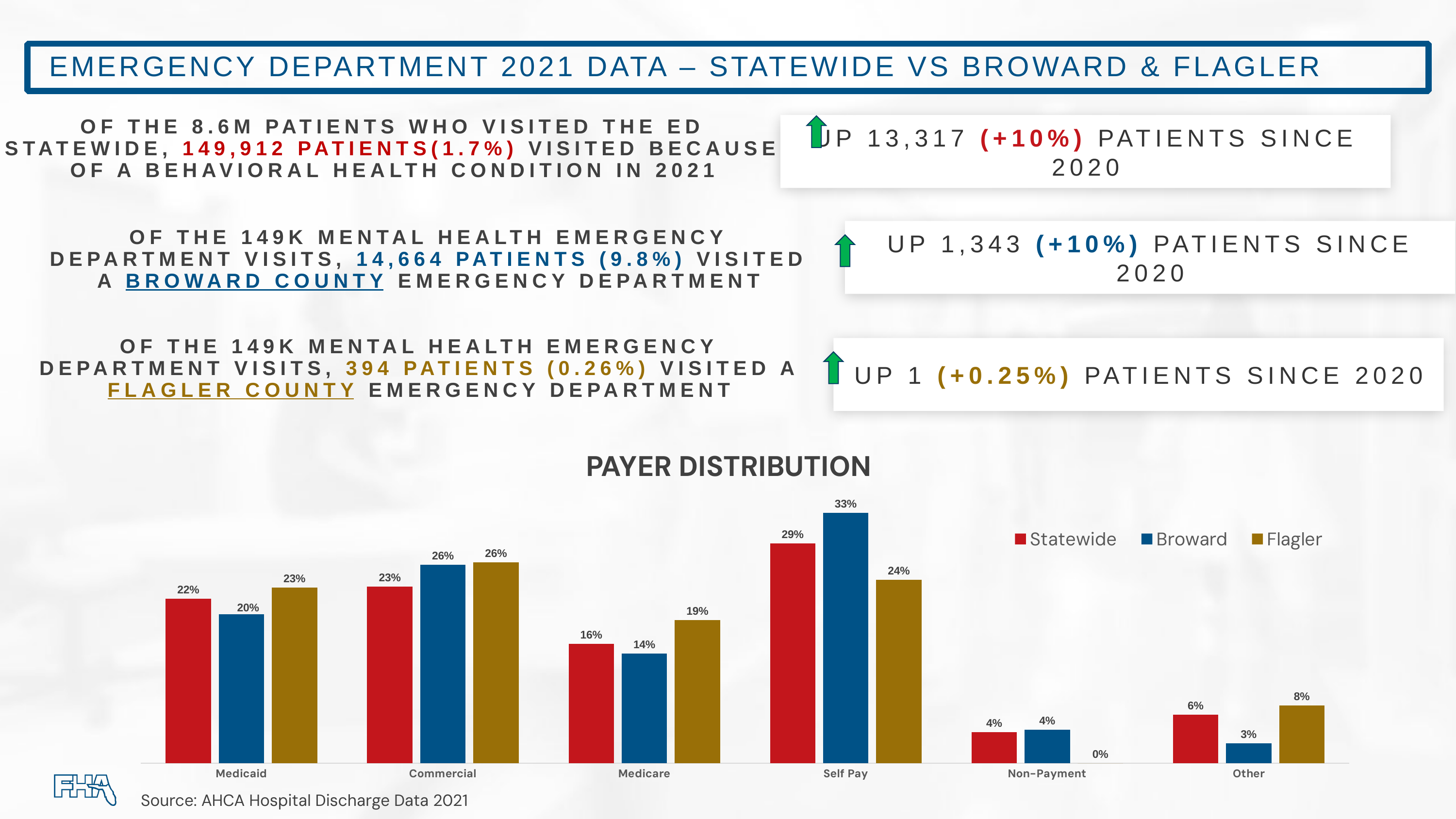

# Emergency department 2021 data – statewide vs BROWARD & Flagler
UP 13,317 (+10%) PATIENTS SINCE 2020
OF THE 8.6M PATIENTS WHO VISITED THE ED STATEWIDE, 149,912 PATIENTS(1.7%) VISITED BECAUSE OF A BEHAVIORAL HEALTH CONDITION IN 2021

UP 1,343 (+10%) PATIENTS SINCE 2020
OF THE 149K MENTAL HEALTH EMERGENCY DEPARTMENT VISITS, 14,664 PATIENTS (9.8%) VISITED A BROWARD COUNTY EMERGENCY DEPARTMENT

OF THE 149K MENTAL HEALTH EMERGENCY DEPARTMENT VISITS, 394 PATIENTS (0.26%) VISITED A FLAGLER COUNTY EMERGENCY DEPARTMENT
UP 1 (+0.25%) PATIENTS SINCE 2020

PAYER DISTRIBUTION

### Chart

| Category | Statewide | Broward | Flagler |
|---|---|---|---|
| Medicaid | 0.216 | 0.196 | 0.231 |
| Commercial | 0.232 | 0.261 | 0.264 |
| Medicare | 0.157 | 0.144 | 0.188 |
| Self Pay | 0.289 | 0.329 | 0.241 |
| Non-Payment | 0.041 | 0.044 | 0.0 |
| Other | 0.064 | 0.026 | 0.076 |
Source: AHCA Hospital Discharge Data 2021